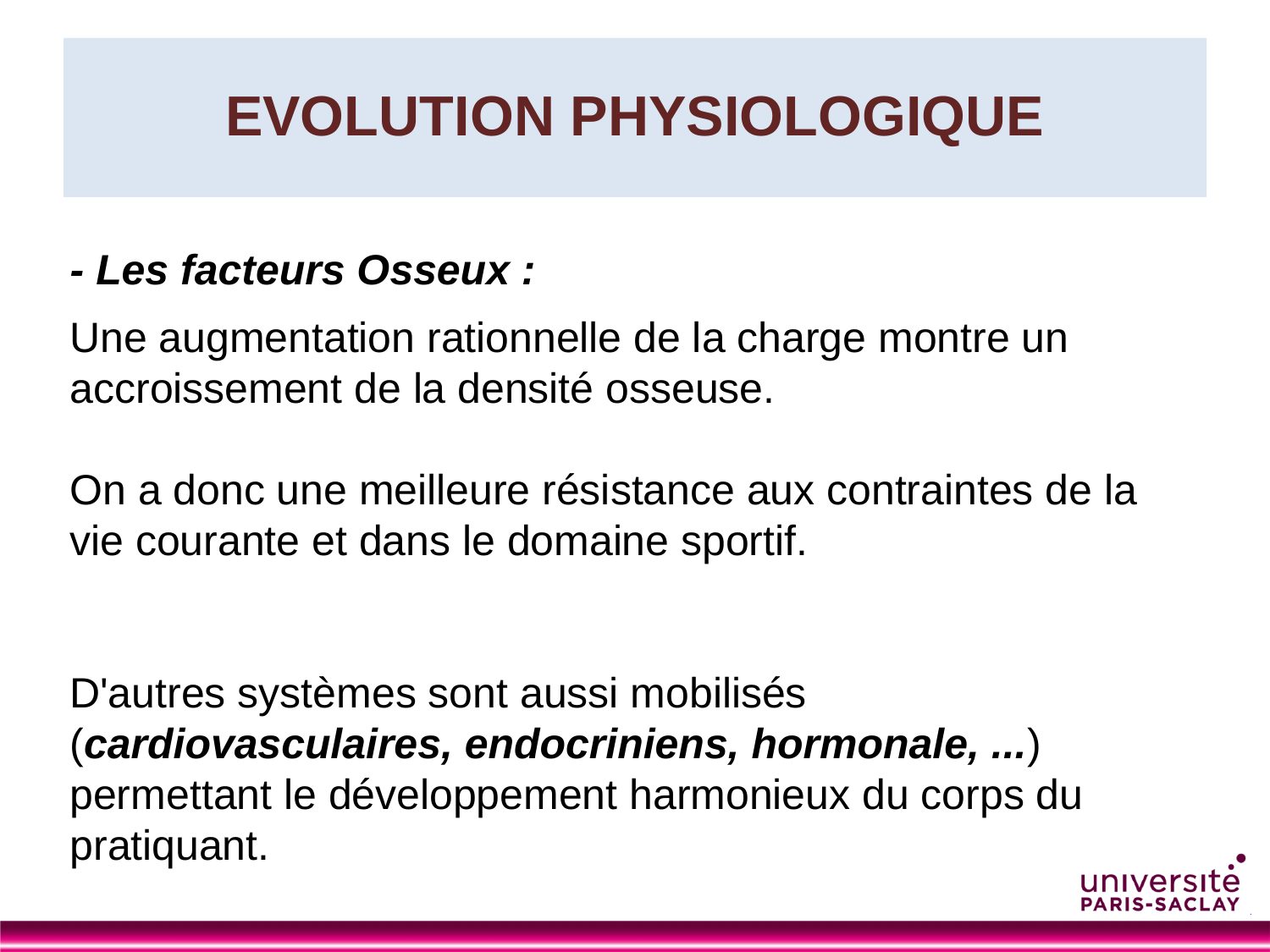

# EVOLUTION PHYSIOLOGIQUE

- Les facteurs Osseux :

Une augmentation rationnelle de la charge montre un accroissement de la densité osseuse.

On a donc une meilleure résistance aux contraintes de la vie courante et dans le domaine sportif.

D'autres systèmes sont aussi mobilisés (cardiovasculaires, endocriniens, hormonale, ...) permettant le développement harmonieux du corps du pratiquant.